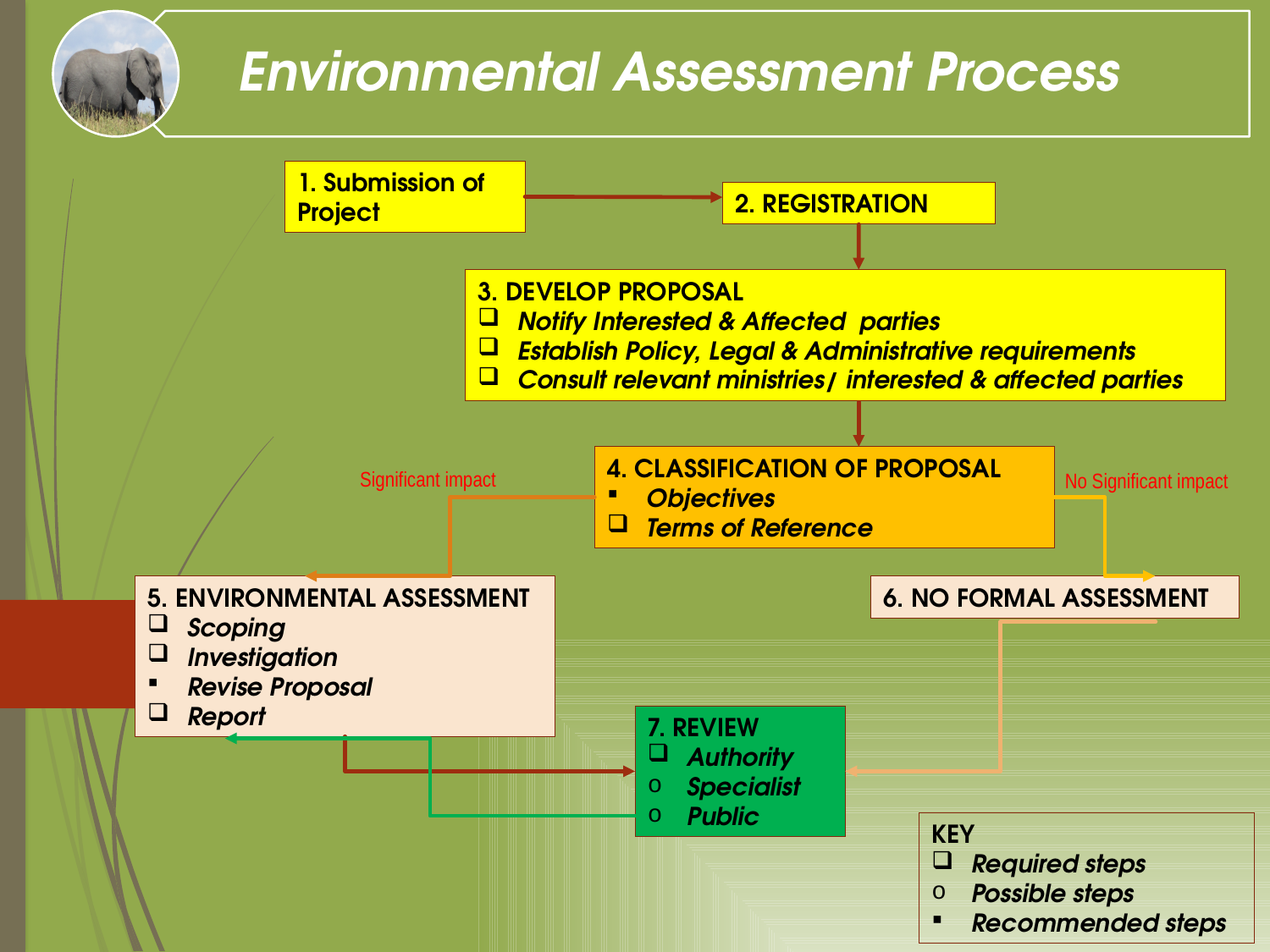

Environmental Assessment Process
1. Submission of Project
2. REGISTRATION
3. DEVELOP PROPOSAL
Notify Interested & Affected  parties
Establish Policy, Legal & Administrative requirements
Consult relevant ministries/ interested & affected parties
4. CLASSIFICATION OF PROPOSAL
Objectives
Terms of Reference
5. ENVIRONMENTAL ASSESSMENT
Scoping
Investigation
Revise Proposal
Report
6. NO FORMAL ASSESSMENT
7. REVIEW
Authority
Specialist
Public
Significant impact
No Significant impact
KEY
Required steps
Possible steps
Recommended steps